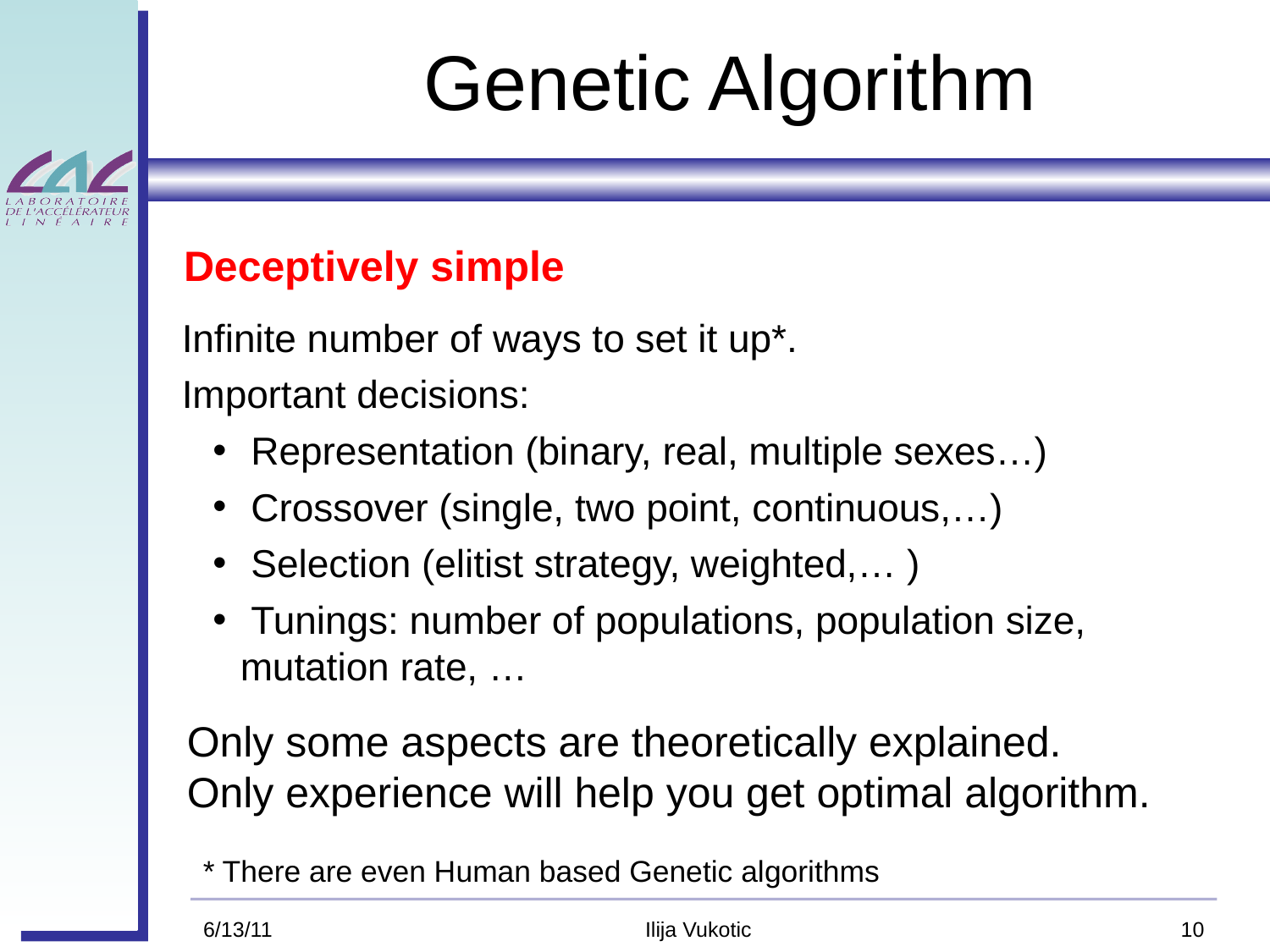

# Genetic Algorithm
Deceptively simple
Infinite number of ways to set it up*.
Important decisions:
 Representation (binary, real, multiple sexes…)
 Crossover (single, two point, continuous,…)
 Selection (elitist strategy, weighted,… )
 Tunings: number of populations, population size, mutation rate, …
Only some aspects are theoretically explained.
Only experience will help you get optimal algorithm.
* There are even Human based Genetic algorithms
6/13/11
Ilija Vukotic
10